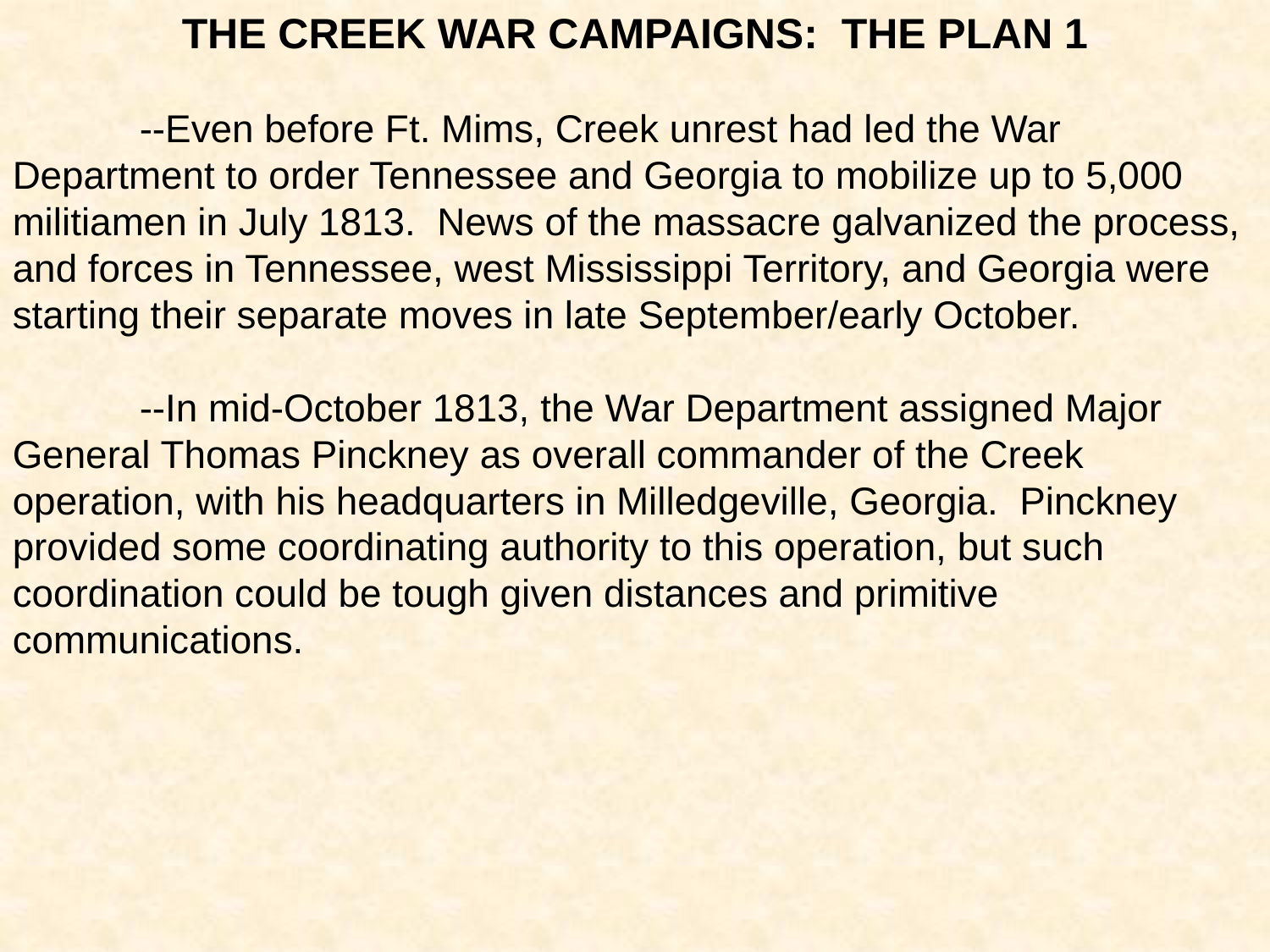

THE CREEK WAR CAMPAIGNS:  THE PLAN 1

	--Even before Ft. Mims, Creek unrest had led the War Department to order Tennessee and Georgia to mobilize up to 5,000 militiamen in July 1813.  News of the massacre galvanized the process, and forces in Tennessee, west Mississippi Territory, and Georgia were starting their separate moves in late September/early October.

	--In mid-October 1813, the War Department assigned Major General Thomas Pinckney as overall commander of the Creek operation, with his headquarters in Milledgeville, Georgia.  Pinckney provided some coordinating authority to this operation, but such coordination could be tough given distances and primitive communications.